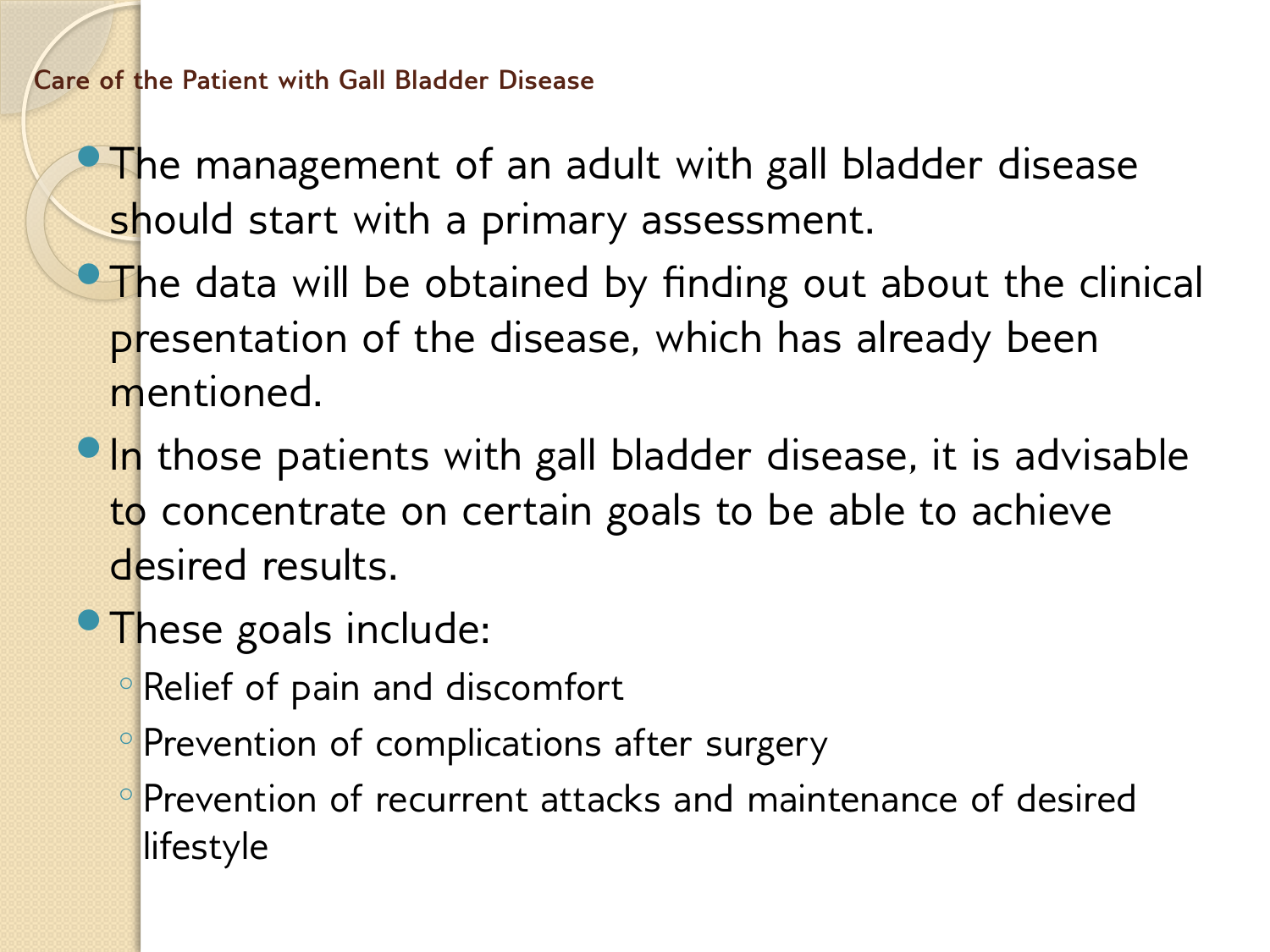

# Care of the Patient with Gall Bladder Disease
The management of an adult with gall bladder disease should start with a primary assessment.
The data will be obtained by finding out about the clinical presentation of the disease, which has already been mentioned.
In those patients with gall bladder disease, it is advisable to concentrate on certain goals to be able to achieve desired results.
These goals include:
Relief of pain and discomfort
Prevention of complications after surgery
Prevention of recurrent attacks and maintenance of desired lifestyle